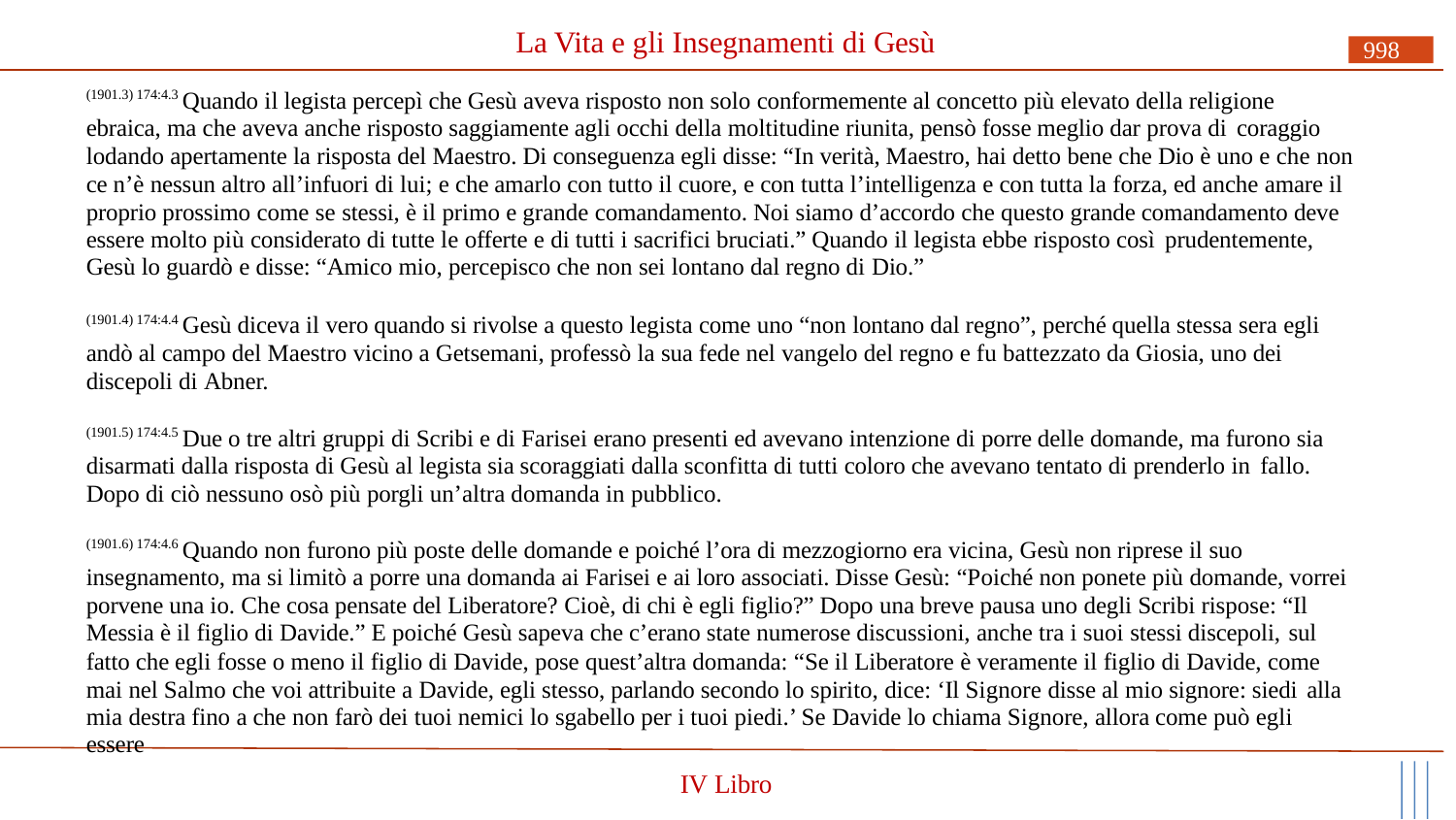

# La Vita e gli Insegnamenti di Gesù
998

(1901.3) 174:4.3 Quando il legista percepì che Gesù aveva risposto non solo conformemente al concetto più elevato della religione  ebraica, ma che aveva anche risposto saggiamente agli occhi della moltitudine riunita, pensò fosse meglio dar prova di coraggio
lodando apertamente la risposta del Maestro. Di conseguenza egli disse: “In verità, Maestro, hai detto bene che Dio è uno e che non  ce n’è nessun altro all’infuori di lui; e che amarlo con tutto il cuore, e con tutta l’intelligenza e con tutta la forza, ed anche amare il  proprio prossimo come se stessi, è il primo e grande comandamento. Noi siamo d’accordo che questo grande comandamento deve  essere molto più considerato di tutte le offerte e di tutti i sacrifici bruciati.” Quando il legista ebbe risposto così prudentemente,
Gesù lo guardò e disse: “Amico mio, percepisco che non sei lontano dal regno di Dio.”

(1901.4) 174:4.4 Gesù diceva il vero quando si rivolse a questo legista come uno “non lontano dal regno”, perché quella stessa sera egli  andò al campo del Maestro vicino a Getsemani, professò la sua fede nel vangelo del regno e fu battezzato da Giosia, uno dei  discepoli di Abner.

(1901.5) 174:4.5 Due o tre altri gruppi di Scribi e di Farisei erano presenti ed avevano intenzione di porre delle domande, ma furono sia  disarmati dalla risposta di Gesù al legista sia scoraggiati dalla sconfitta di tutti coloro che avevano tentato di prenderlo in fallo.
Dopo di ciò nessuno osò più porgli un’altra domanda in pubblico.

(1901.6) 174:4.6 Quando non furono più poste delle domande e poiché l’ora di mezzogiorno era vicina, Gesù non riprese il suo
insegnamento, ma si limitò a porre una domanda ai Farisei e ai loro associati. Disse Gesù: “Poiché non ponete più domande, vorrei  porvene una io. Che cosa pensate del Liberatore? Cioè, di chi è egli figlio?” Dopo una breve pausa uno degli Scribi rispose: “Il  Messia è il figlio di Davide.” E poiché Gesù sapeva che c’erano state numerose discussioni, anche tra i suoi stessi discepoli, sul
fatto che egli fosse o meno il figlio di Davide, pose quest’altra domanda: “Se il Liberatore è veramente il figlio di Davide, come  mai nel Salmo che voi attribuite a Davide, egli stesso, parlando secondo lo spirito, dice: ‘Il Signore disse al mio signore: siedi alla
mia destra fino a che non farò dei tuoi nemici lo sgabello per i tuoi piedi.’ Se Davide lo chiama Signore, allora come può egli essere

IV Libro